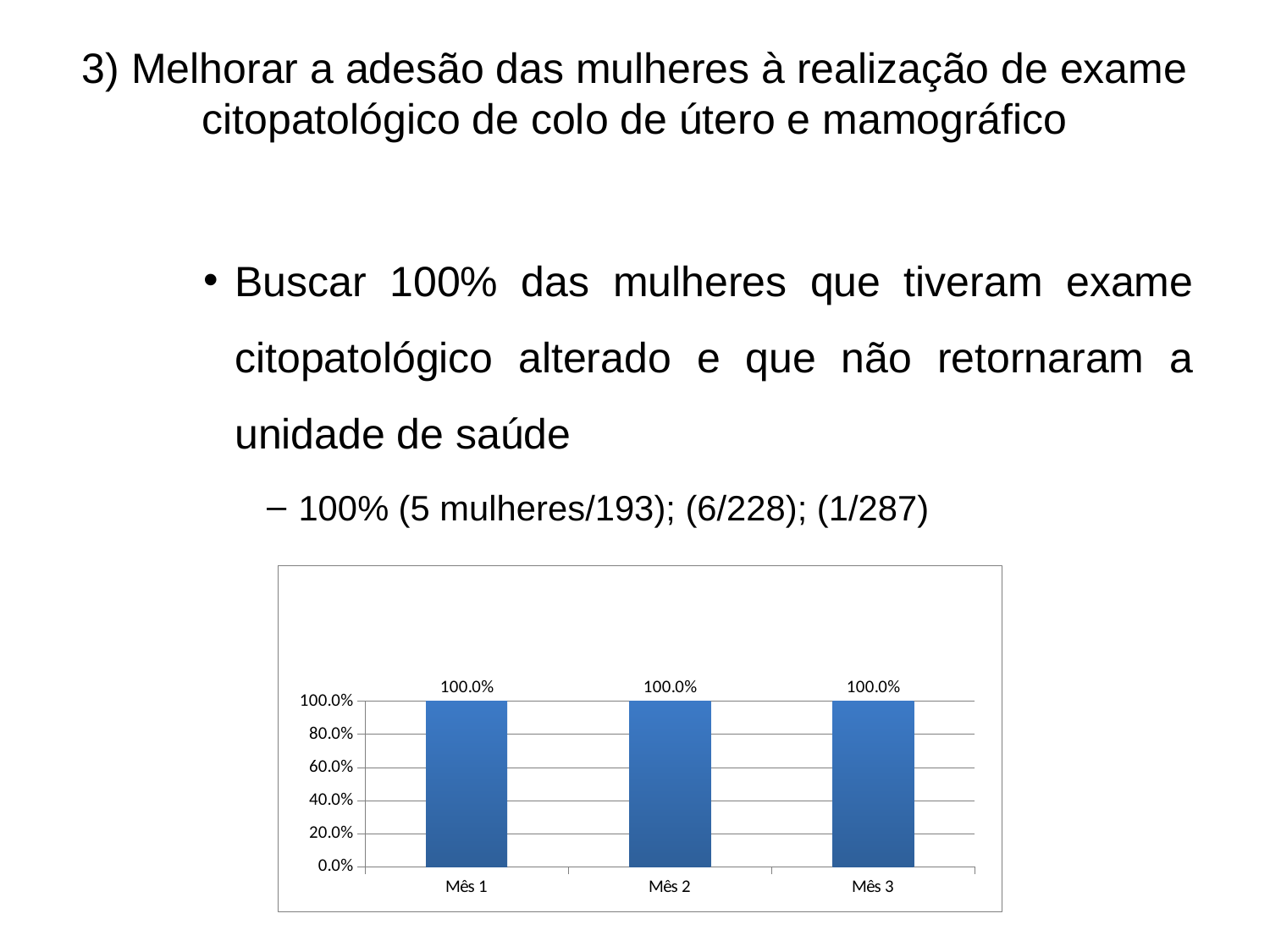

# 3) Melhorar a adesão das mulheres à realização de exame citopatológico de colo de útero e mamográfico
Buscar 100% das mulheres que tiveram exame citopatológico alterado e que não retornaram a unidade de saúde
100% (5 mulheres/193); (6/228); (1/287)

[unsupported chart]